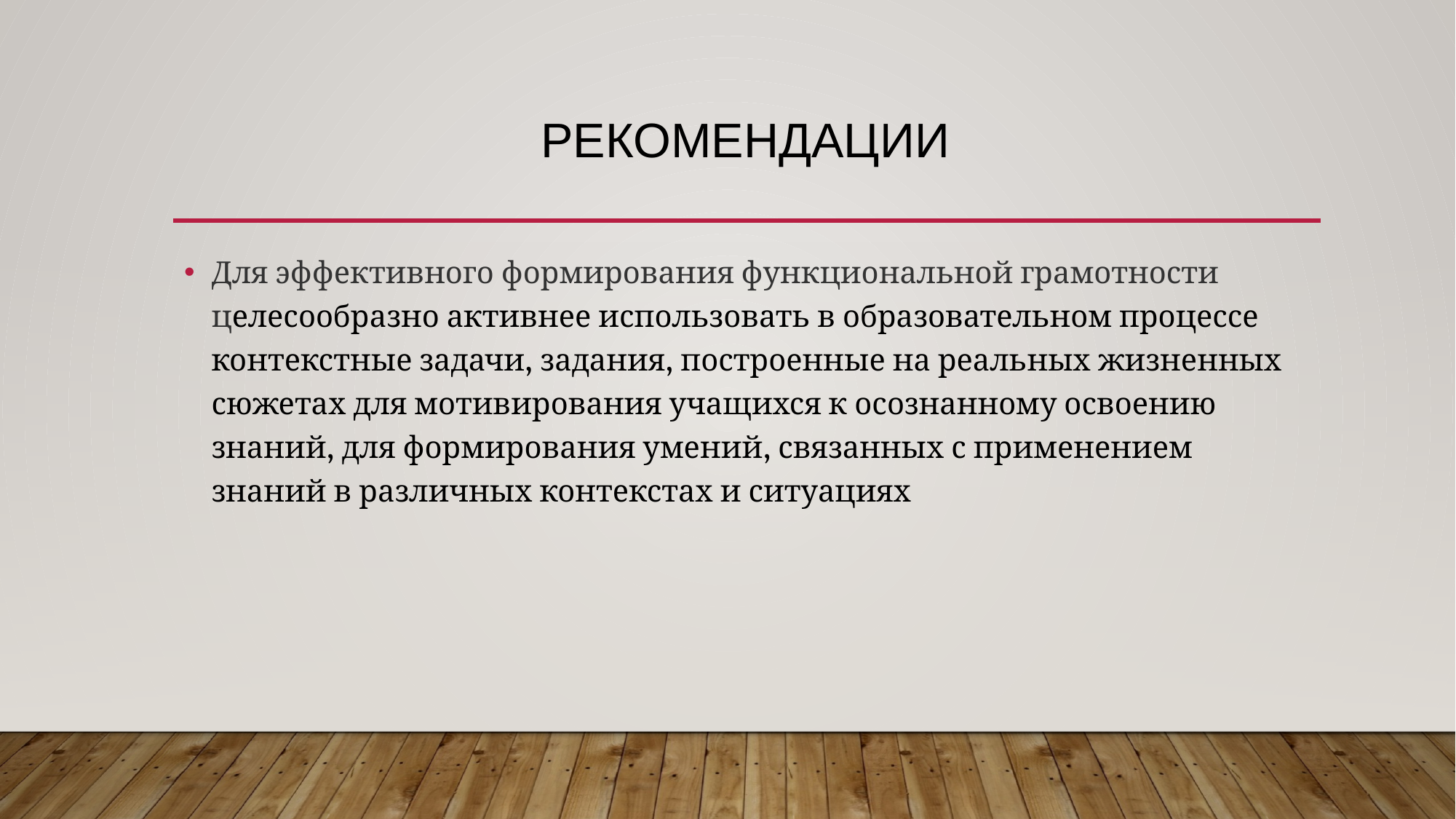

# Рекомендации
Для эффективного формирования функциональной грамотности целесообразно активнее использовать в образовательном процессе контекстные задачи, задания, построенные на реальных жизненных сюжетах для мотивирования учащихся к осознанному освоению знаний, для формирования умений, связанных с применением знаний в различных контекстах и ситуациях